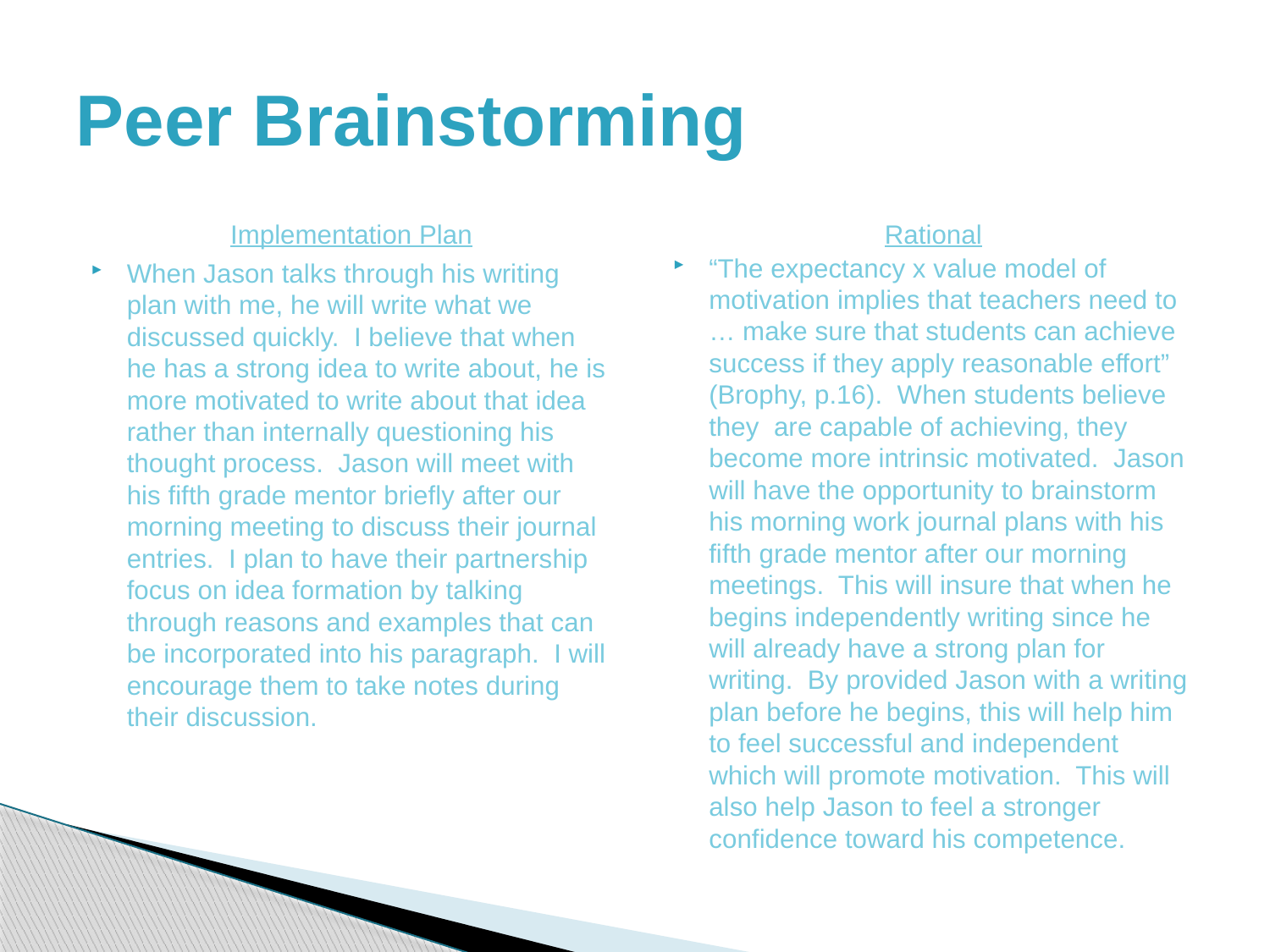

# Peer Brainstorming
Implementation Plan
When Jason talks through his writing plan with me, he will write what we discussed quickly.  I believe that when he has a strong idea to write about, he is more motivated to write about that idea rather than internally questioning his thought process.  Jason will meet with his fifth grade mentor briefly after our morning meeting to discuss their journal entries.  I plan to have their partnership focus on idea formation by talking through reasons and examples that can be incorporated into his paragraph.  I will encourage them to take notes during their discussion.
Rational
“The expectancy x value model of motivation implies that teachers need to … make sure that students can achieve success if they apply reasonable effort” (Brophy, p.16).  When students believe they  are capable of achieving, they become more intrinsic motivated.  Jason will have the opportunity to brainstorm his morning work journal plans with his fifth grade mentor after our morning meetings.  This will insure that when he begins independently writing since he will already have a strong plan for writing.  By provided Jason with a writing plan before he begins, this will help him to feel successful and independent which will promote motivation.  This will also help Jason to feel a stronger confidence toward his competence.